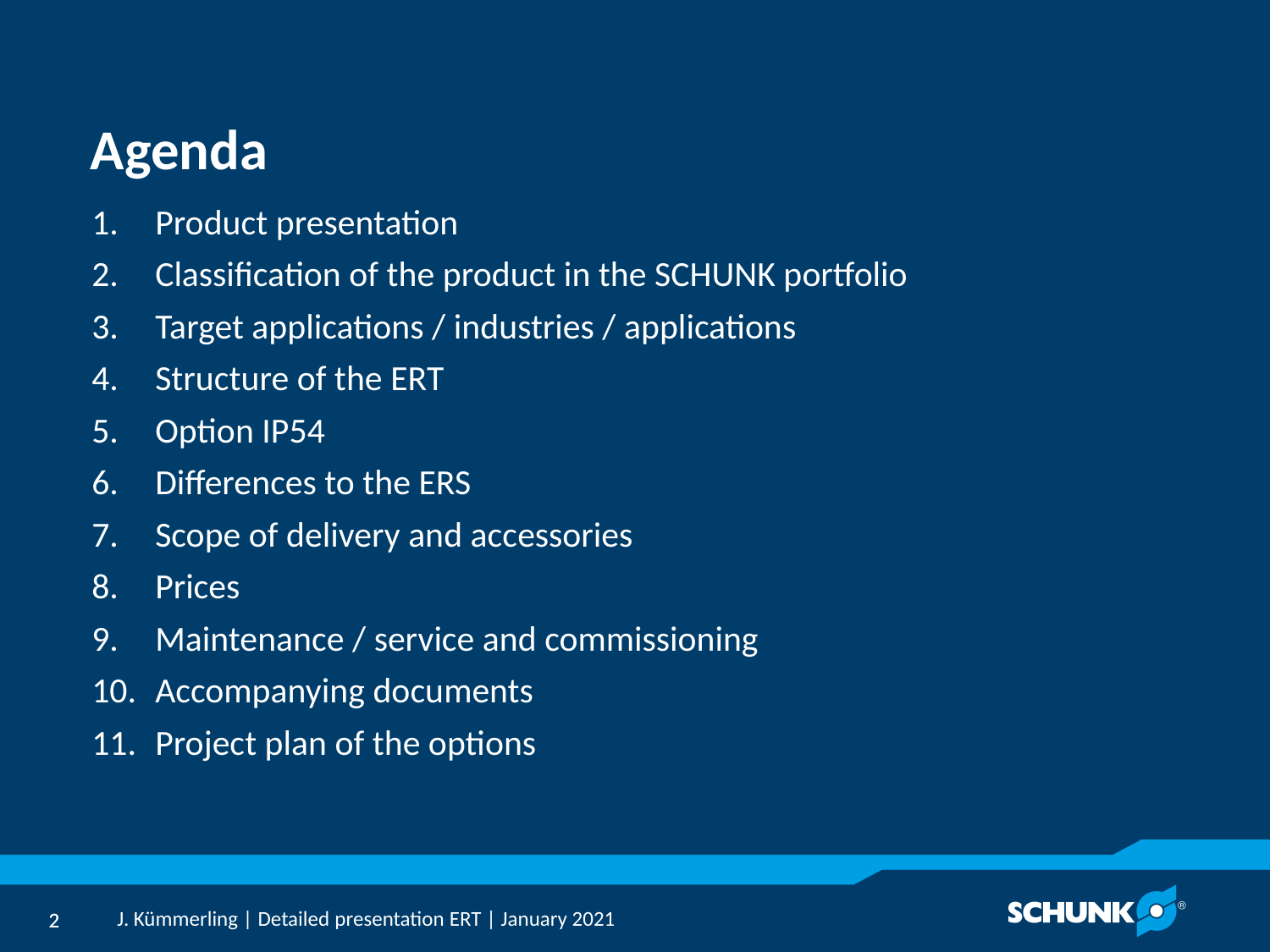

# Agenda
Product presentation
Classification of the product in the SCHUNK portfolio
Target applications / industries / applications
Structure of the ERT
Option IP54
Differences to the ERS
Scope of delivery and accessories
Prices
Maintenance / service and commissioning
Accompanying documents
Project plan of the options
J. Kümmerling | Detailed presentation ERT | January 2021